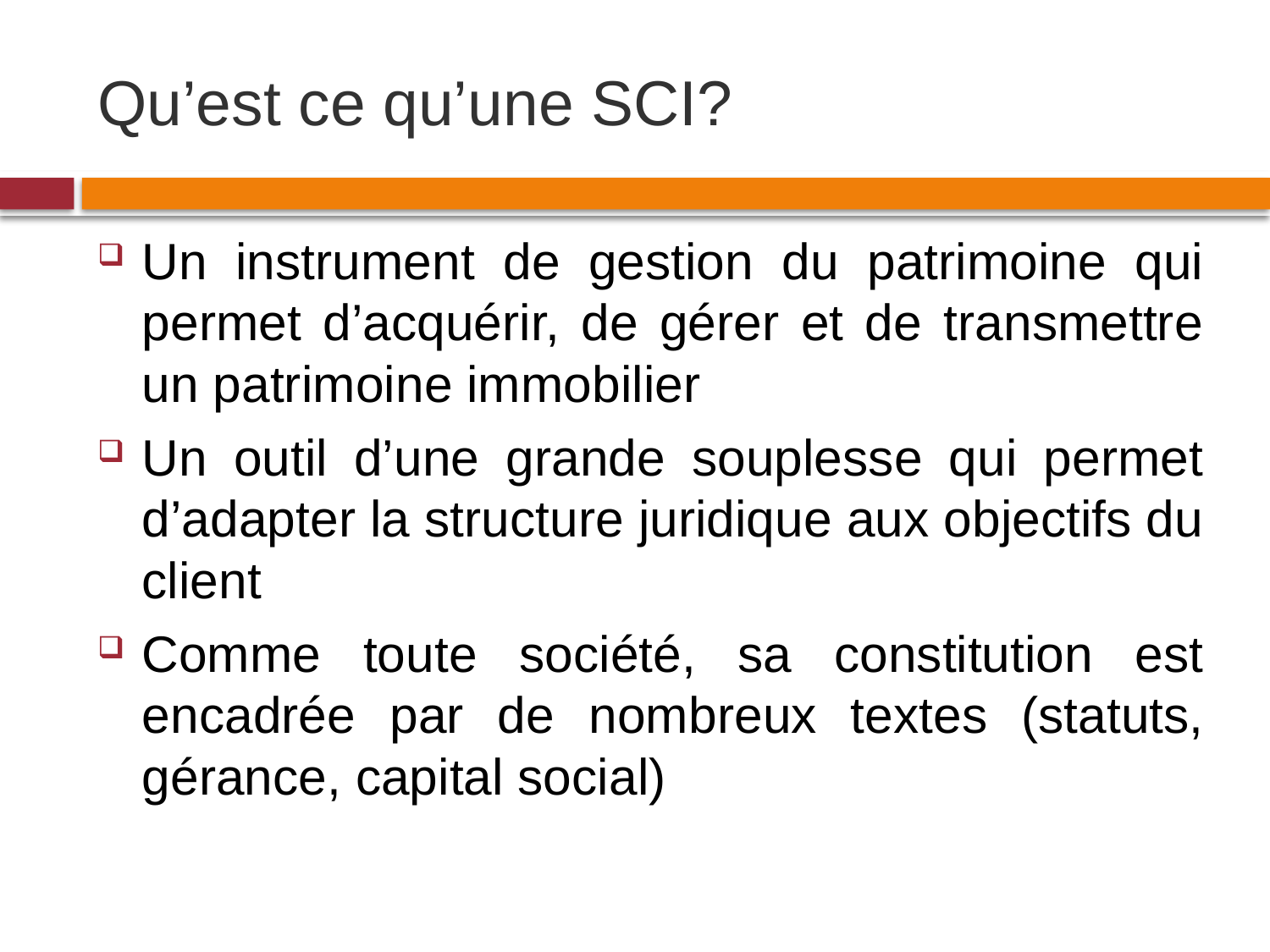

# Qu’est ce qu’une SCI?
Un instrument de gestion du patrimoine qui permet d’acquérir, de gérer et de transmettre un patrimoine immobilier
Un outil d’une grande souplesse qui permet d’adapter la structure juridique aux objectifs du client
Comme toute société, sa constitution est encadrée par de nombreux textes (statuts, gérance, capital social)